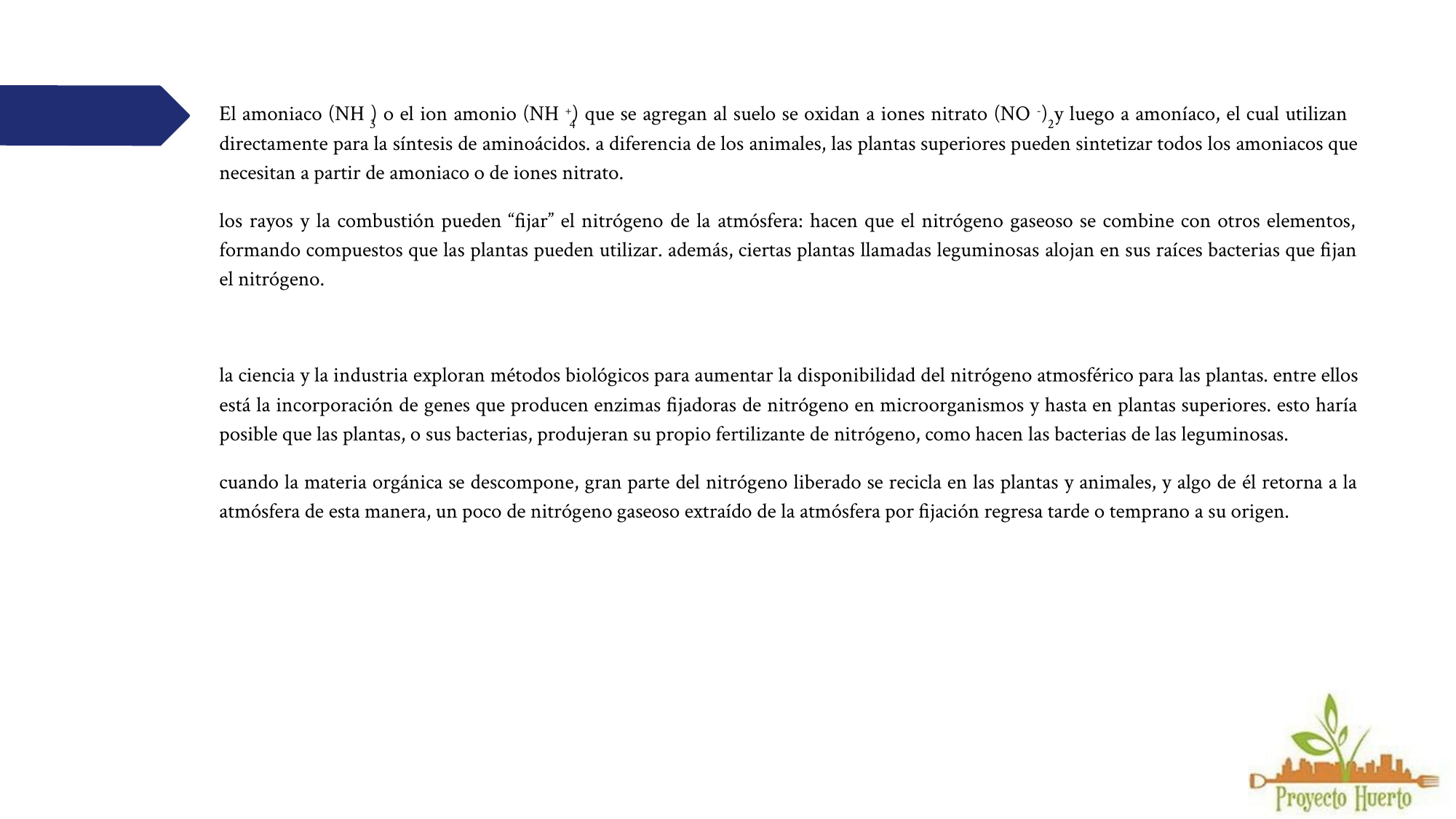

El amoniaco (NH ) o el ion amonio (NH +) que se agregan al suelo se oxidan a iones nitrato (NO -) y luego a amoníaco, el cual utilizan
3	4	2
directamente para la síntesis de aminoácidos. a diferencia de los animales, las plantas superiores pueden sintetizar todos los amoniacos que  necesitan a partir de amoniaco o de iones nitrato.
los rayos y la combustión pueden “fijar” el nitrógeno de la atmósfera: hacen que el nitrógeno gaseoso se combine con otros elementos,  formando compuestos que las plantas pueden utilizar. además, ciertas plantas llamadas leguminosas alojan en sus raíces bacterias que fijan  el nitrógeno.
la ciencia y la industria exploran métodos biológicos para aumentar la disponibilidad del nitrógeno atmosférico para las plantas. entre ellos  está la incorporación de genes que producen enzimas fijadoras de nitrógeno en microorganismos y hasta en plantas superiores. esto haría  posible que las plantas, o sus bacterias, produjeran su propio fertilizante de nitrógeno, como hacen las bacterias de las leguminosas.
cuando la materia orgánica se descompone, gran parte del nitrógeno liberado se recicla en las plantas y animales, y algo de él retorna a la  atmósfera de esta manera, un poco de nitrógeno gaseoso extraído de la atmósfera por fijación regresa tarde o temprano a su origen.